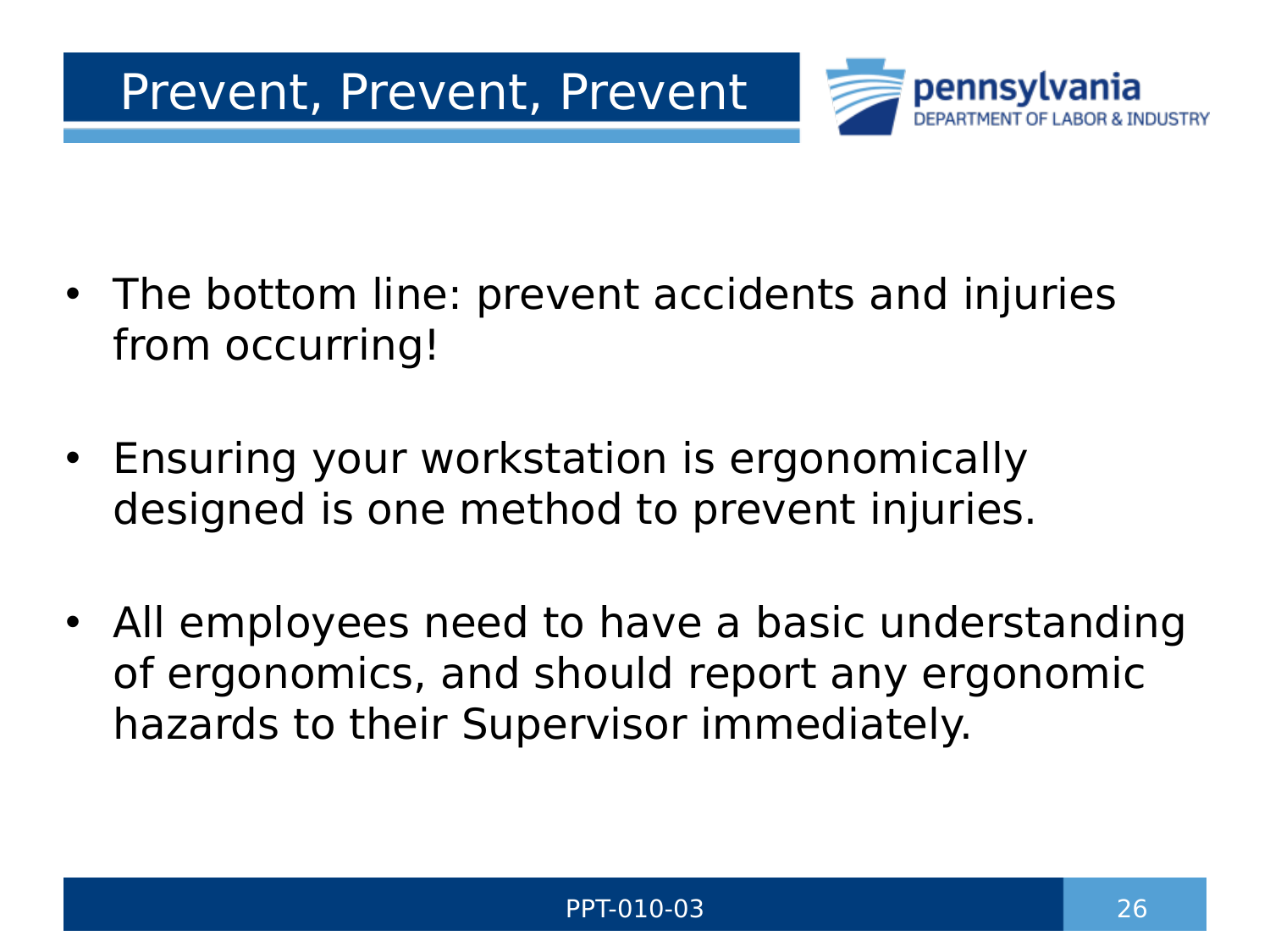

# Prevent, Prevent, Prevent
The bottom line: prevent accidents and injuries from occurring!

Ensuring your workstation is ergonomically designed is one method to prevent injuries.

All employees need to have a basic understanding of ergonomics, and should report any ergonomic hazards to their Supervisor immediately.

PPT-010-03
26